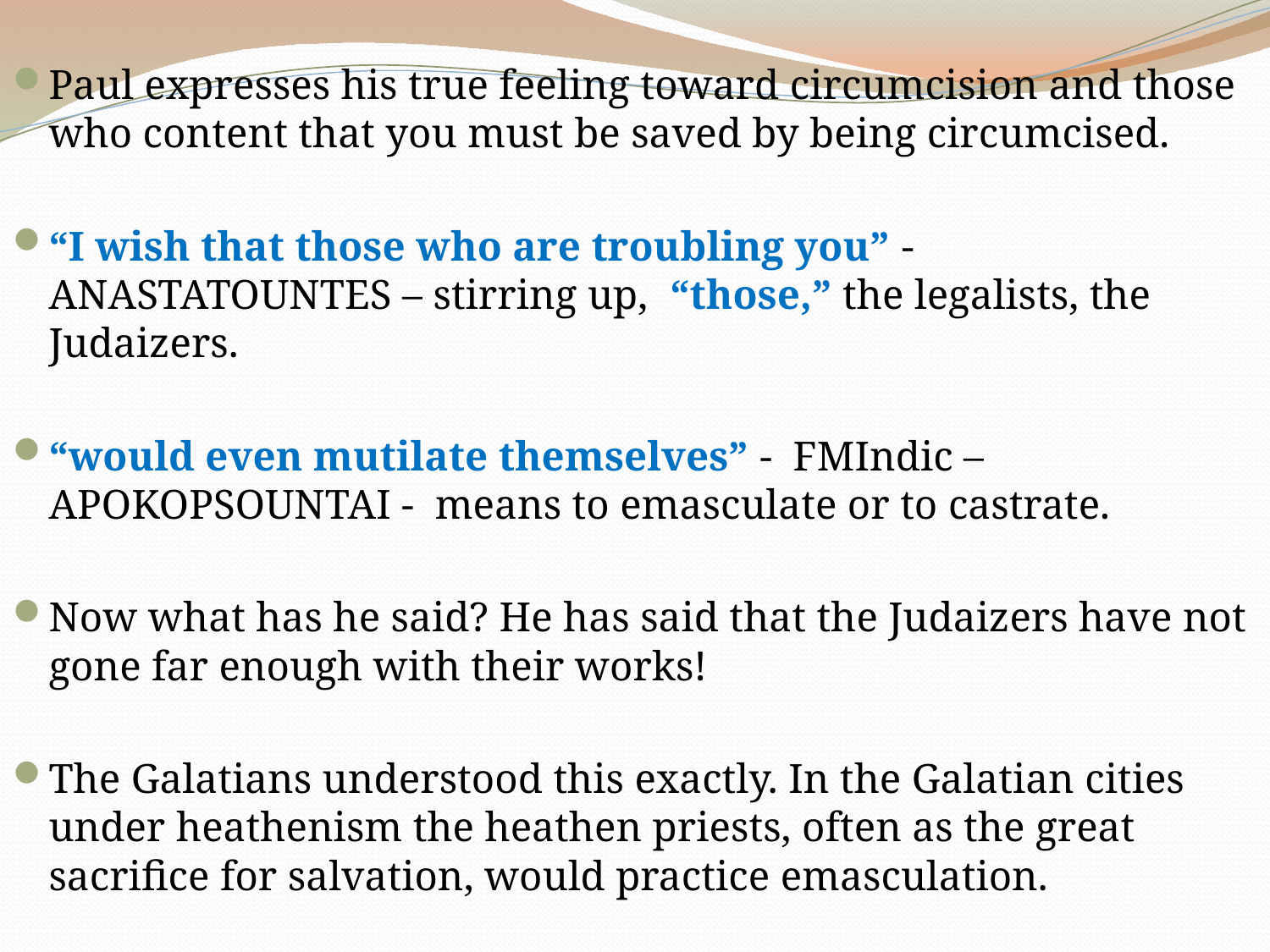

Paul expresses his true feeling toward circumcision and those who content that you must be saved by being circumcised.

“I wish that those who are troubling you” -  ANASTATOUNTES – stirring up,  “those,” the legalists, the Judaizers.

“would even mutilate themselves” -  FMIndic – APOKOPSOUNTAI -  means to emasculate or to castrate.

Now what has he said? He has said that the Judaizers have not gone far enough with their works!

The Galatians understood this exactly. In the Galatian cities under heathenism the heathen priests, often as the great sacrifice for salvation, would practice emasculation.